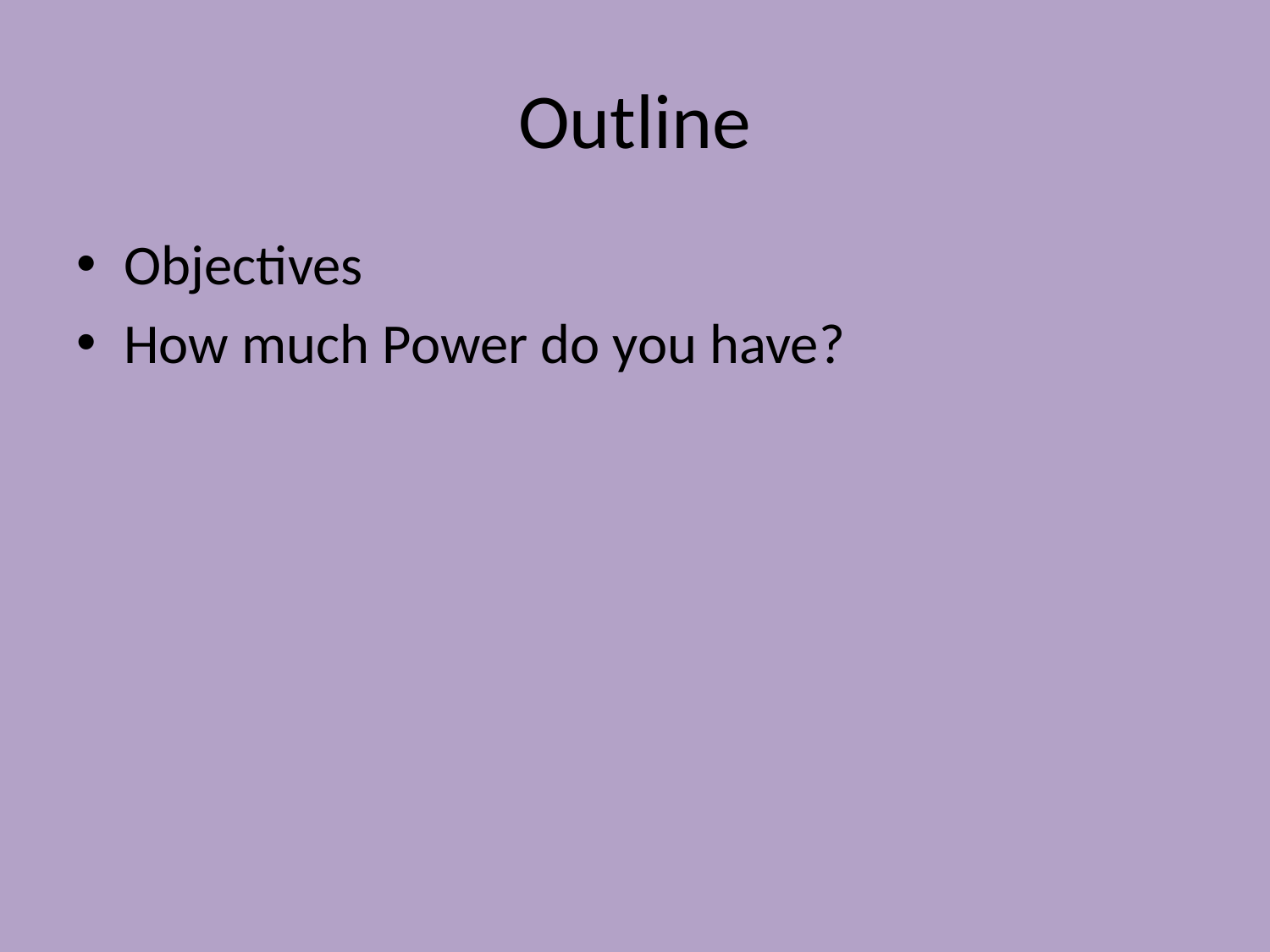

# Outline
Objectives
How much Power do you have?